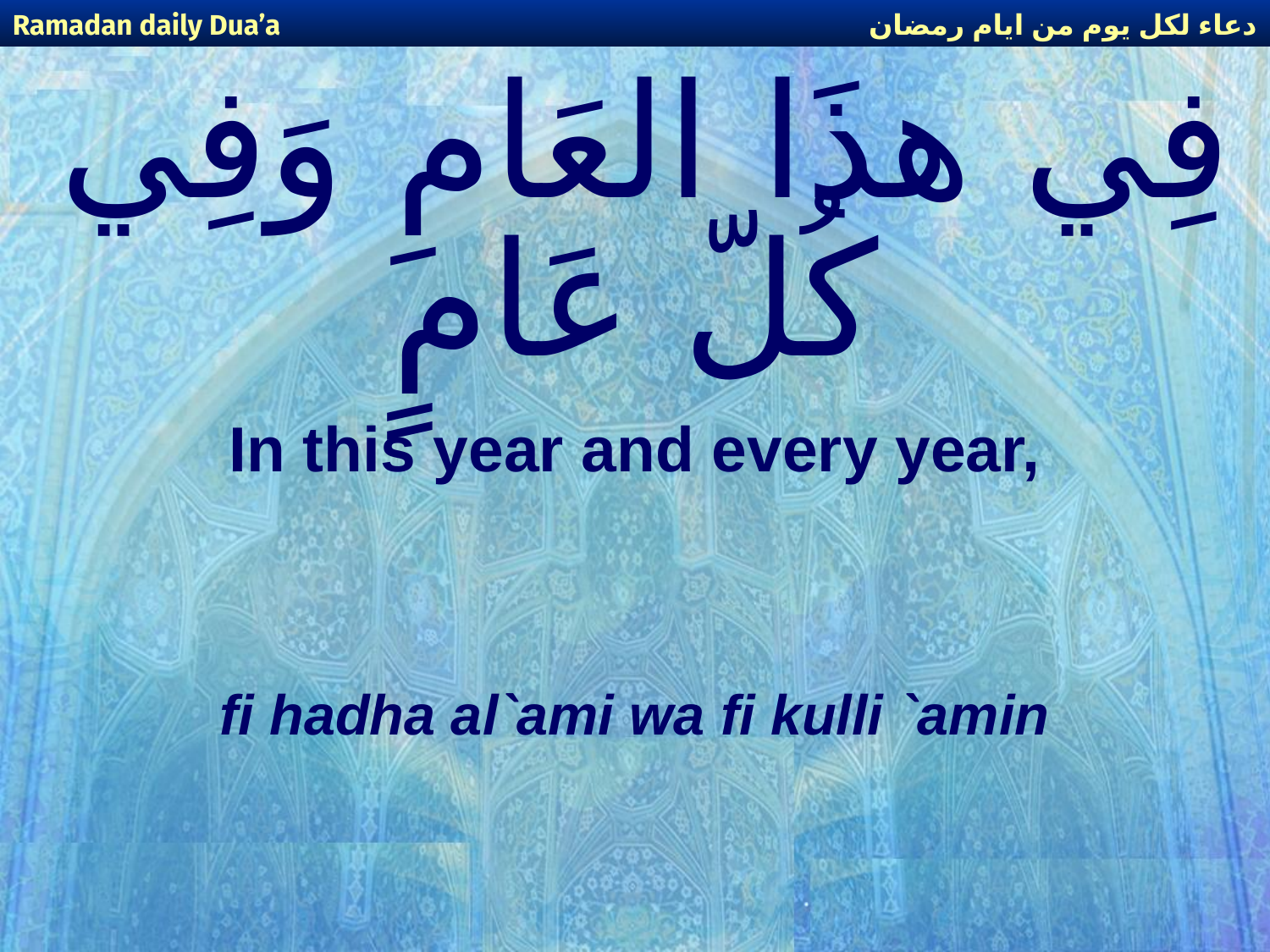

دعاء لكل يوم من ايام رمضان
Ramadan daily Dua’a
# فِي هذَا العَامِ وَفِي كُلّ عَامٍ
In this year and every year,
fi hadha al`ami wa fi kulli `amin